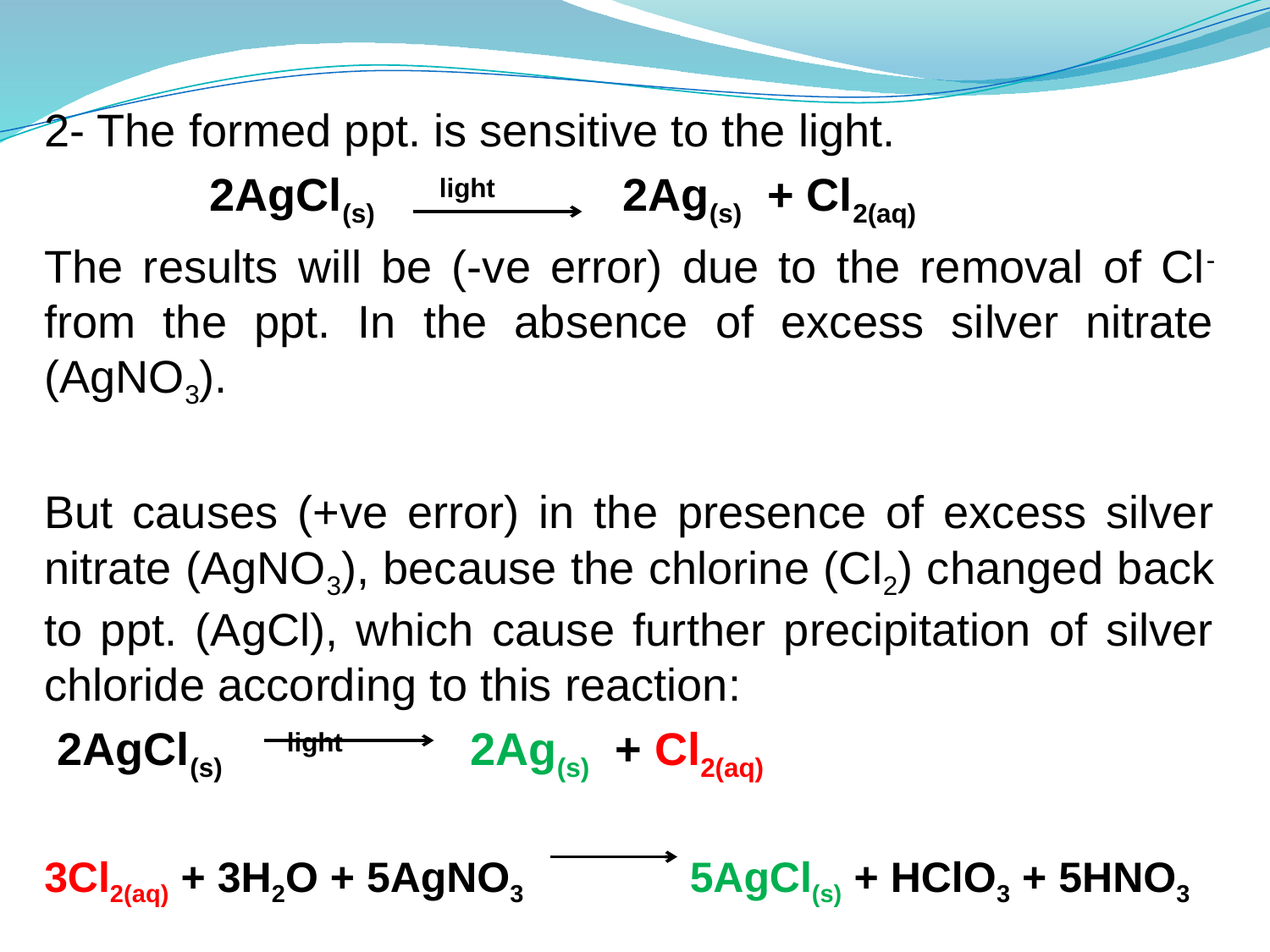

2- The formed ppt. is sensitive to the light.
             2AgCl(s)        light          2Ag(s)  + Cl2(aq)
The results will be (-ve error) due to the removal of Cl- from the ppt. In the absence of excess silver nitrate (AgNO3).

But causes (+ve error) in the presence of excess silver nitrate (AgNO3), because the chlorine (Cl2) changed back to ppt. (AgCl), which cause further precipitation of silver chloride according to this reaction:
 2AgCl(s)        light          2Ag(s)  + Cl2(aq)

3Cl2(aq) + 3H2O + 5AgNO3              5AgCl(s) + HClO3 + 5HNO3